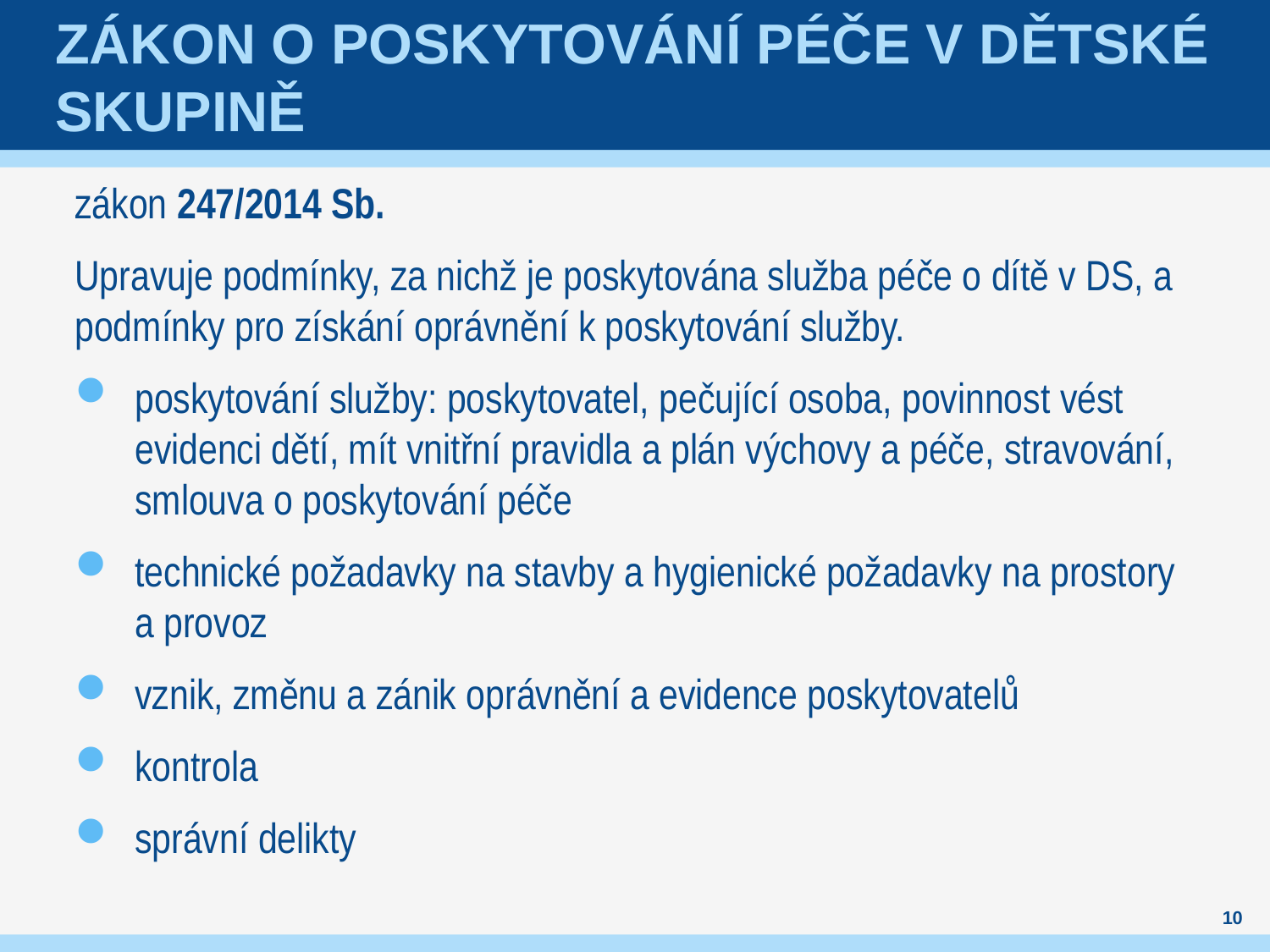

# Zákon o poskytování péče v dětské skupině
zákon 247/2014 Sb.
Upravuje podmínky, za nichž je poskytována služba péče o dítě v DS, a podmínky pro získání oprávnění k poskytování služby.
poskytování služby: poskytovatel, pečující osoba, povinnost vést evidenci dětí, mít vnitřní pravidla a plán výchovy a péče, stravování, smlouva o poskytování péče
technické požadavky na stavby a hygienické požadavky na prostory a provoz
vznik, změnu a zánik oprávnění a evidence poskytovatelů
kontrola
správní delikty
10